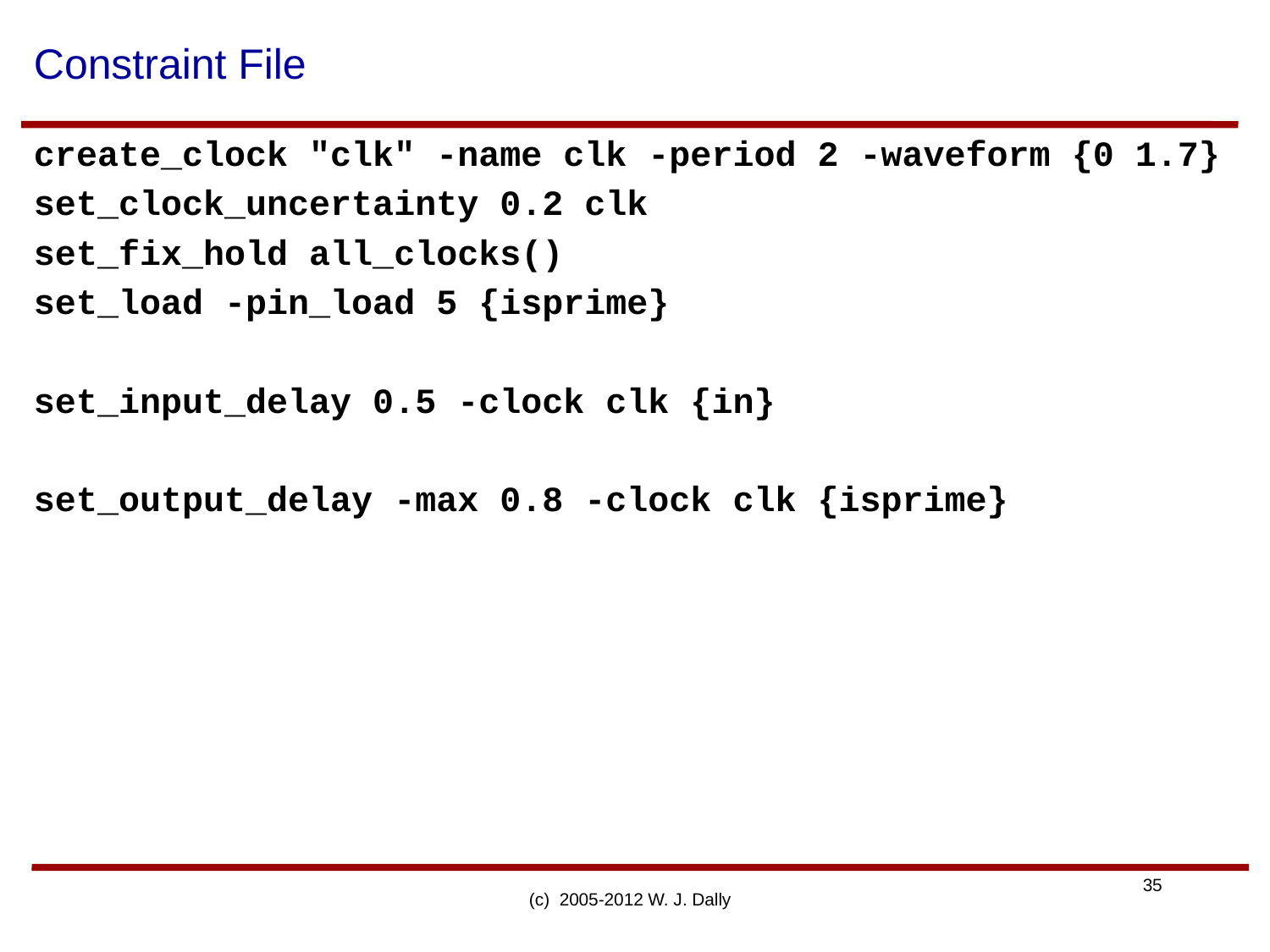

# Constraint File
create_clock "clk" -name clk -period 2 -waveform {0 1.7}
set_clock_uncertainty 0.2 clk
set_fix_hold all_clocks()
set_load -pin_load 5 {isprime}

set_input_delay 0.5 -clock clk {in}

set_output_delay -max 0.8 -clock clk {isprime}
(c)  2005-2012 W. J. Dally